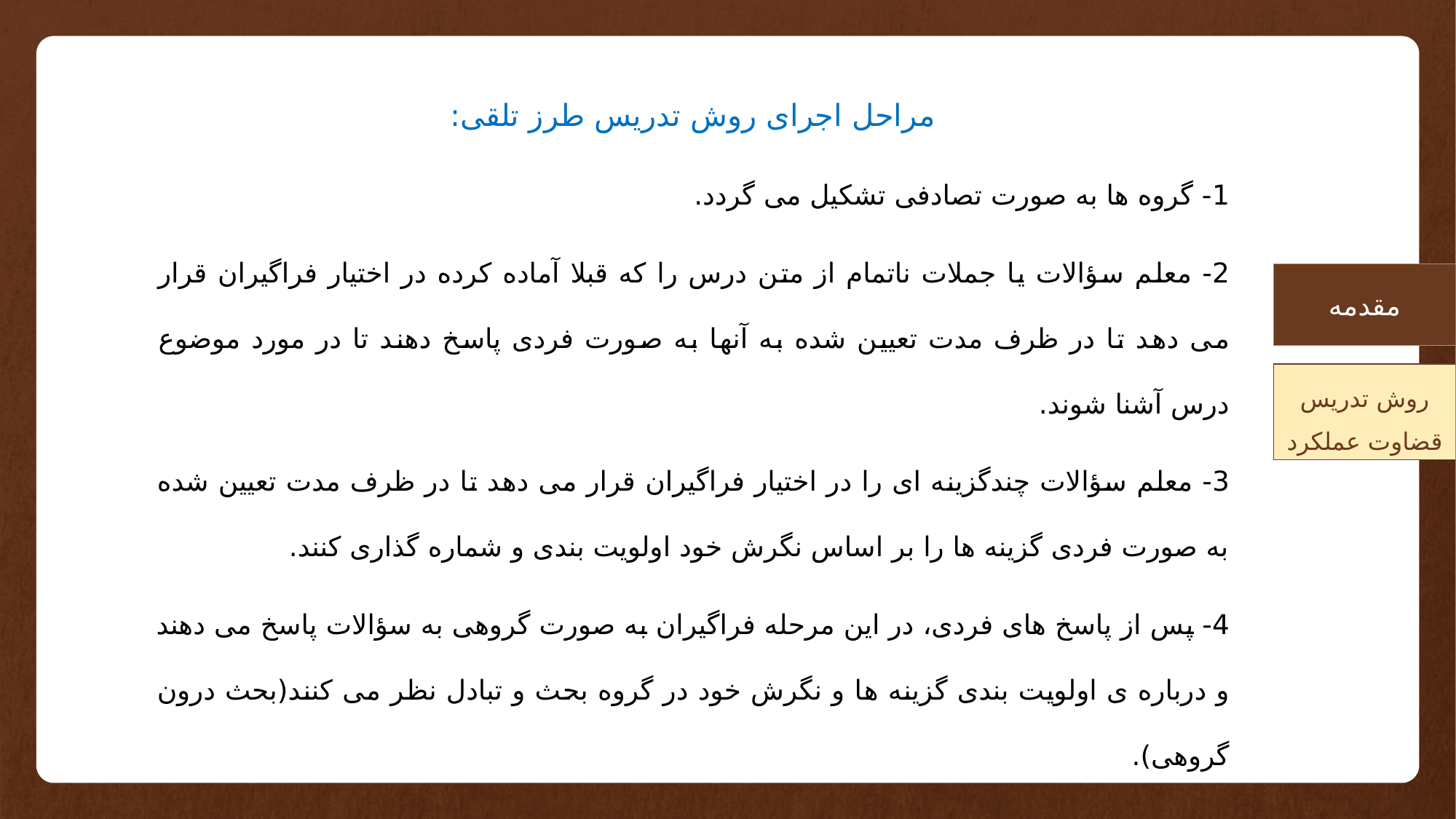

مراحل اجرای روش تدریس طرز تلقی:
1- گروه ها به صورت تصادفی تشکیل می گردد.
2- معلم سؤالات یا جملات ناتمام از متن درس را که قبلا آماده کرده در اختیار فراگیران قرار می دهد تا در ظرف مدت تعیین شده به آنها به صورت فردی پاسخ دهند تا در مورد موضوع درس آشنا شوند.
3- معلم سؤالات چندگزینه ای را در اختیار فراگیران قرار می دهد تا در ظرف مدت تعیین شده به صورت فردی گزینه ها را بر اساس نگرش خود اولویت بندی و شماره گذاری کنند.
4- پس از پاسخ های فردی، در این مرحله فراگیران به صورت گروهی به سؤالات پاسخ می دهند و درباره ی اولویت بندی گزینه ها و نگرش خود در گروه بحث و تبادل نظر می کنند(بحث درون گروهی).
مقدمه
روش تدریس قضاوت عملکرد